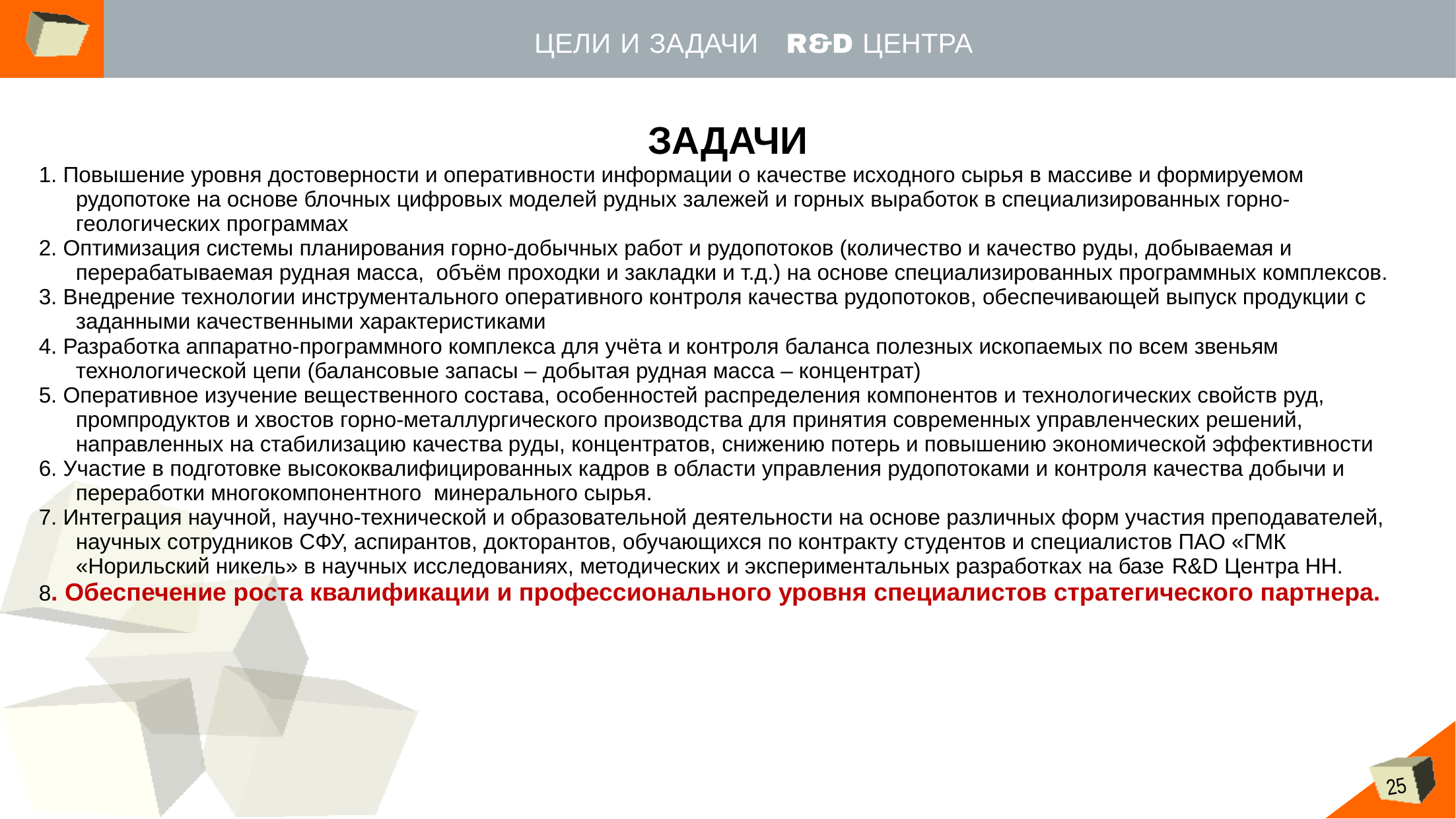

# ЦЕЛИ И ЗАДАЧИ   R&D ЦЕНТРА
ЗАДАЧИ
1. Повышение уровня достоверности и оперативности информации о качестве исходного сырья в массиве и формируемом рудопотоке на основе блочных цифровых моделей рудных залежей и горных выработок в специализированных горно-геологических программах
2. Оптимизация системы планирования горно-добычных работ и рудопотоков (количество и качество руды, добываемая и перерабатываемая рудная масса,  объём проходки и закладки и т.д.) на основе специализированных программных комплексов.
3. Внедрение технологии инструментального оперативного контроля качества рудопотоков, обеспечивающей выпуск продукции с заданными качественными характеристиками
4. Разработка аппаратно-программного комплекса для учёта и контроля баланса полезных ископаемых по всем звеньям технологической цепи (балансовые запасы – добытая рудная масса – концентрат)
5. Оперативное изучение вещественного состава, особенностей распределения компонентов и технологических свойств руд, промпродуктов и хвостов горно-металлургического производства для принятия современных управленческих решений, направленных на стабилизацию качества руды, концентратов, снижению потерь и повышению экономической эффективности
6. Участие в подготовке высококвалифицированных кадров в области управления рудопотоками и контроля качества добычи и переработки многокомпонентного  минерального сырья.
7. Интеграция научной, научно-технической и образовательной деятельности на основе различных форм участия преподавателей, научных сотрудников СФУ, аспирантов, докторантов, обучающихся по контракту студентов и специалистов ПАО «ГМК «Норильский никель» в научных исследованиях, методических и экспериментальных разработках на базе R&D Центра НН.
8. Обеспечение роста квалификации и профессионального уровня специалистов стратегического партнера.